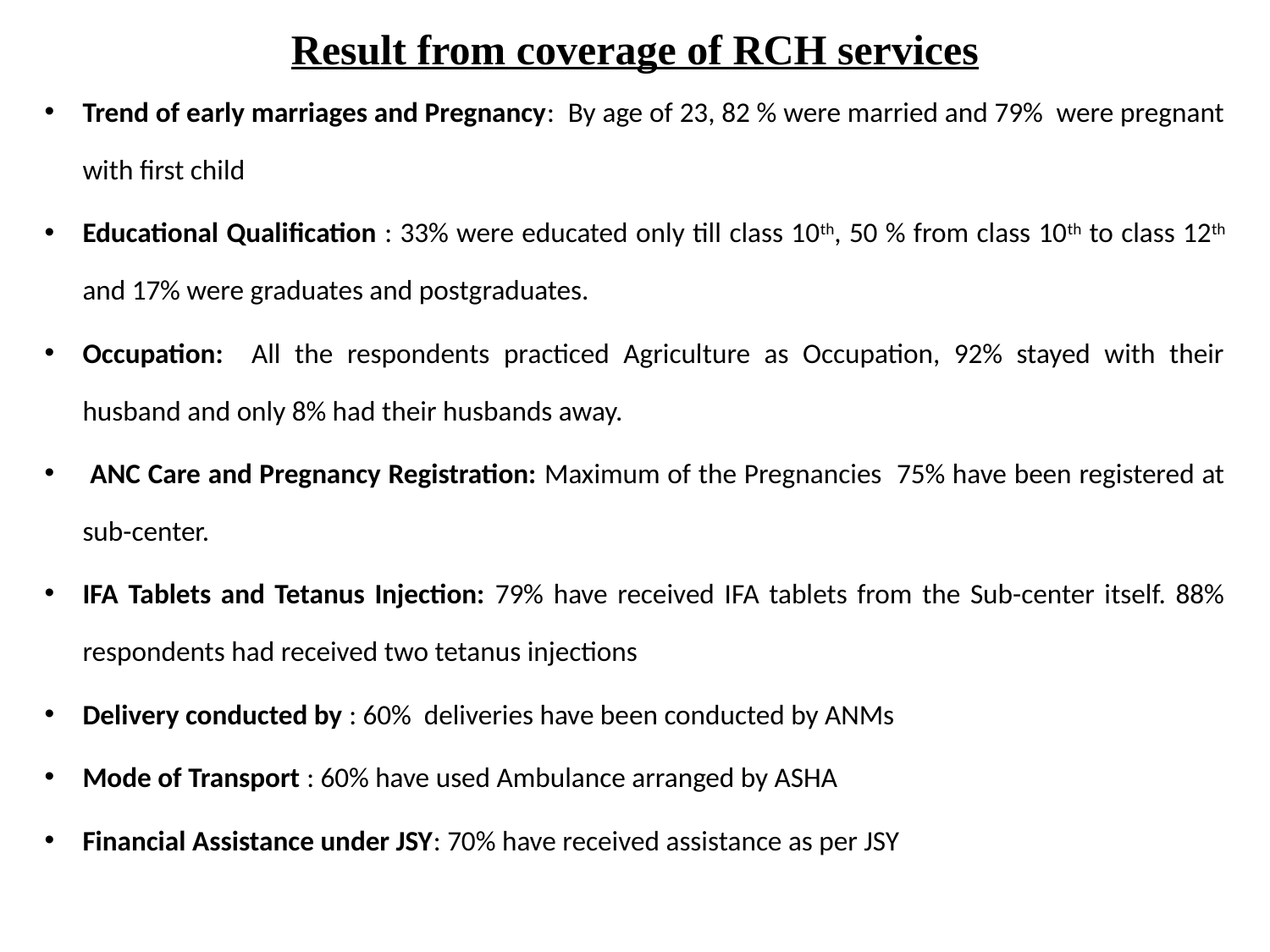

# Result from coverage of RCH services

Trend of early marriages and Pregnancy:  By age of 23, 82 % were married and 79%  were pregnant with first child
Educational Qualification : 33% were educated only till class 10th, 50 % from class 10th to class 12th and 17% were graduates and postgraduates.
Occupation:  All the respondents practiced Agriculture as Occupation, 92% stayed with their husband and only 8% had their husbands away.
 ANC Care and Pregnancy Registration: Maximum of the Pregnancies  75% have been registered at sub-center.
IFA Tablets and Tetanus Injection: 79% have received IFA tablets from the Sub-center itself. 88% respondents had received two tetanus injections
Delivery conducted by : 60%  deliveries have been conducted by ANMs
Mode of Transport : 60% have used Ambulance arranged by ASHA
Financial Assistance under JSY: 70% have received assistance as per JSY